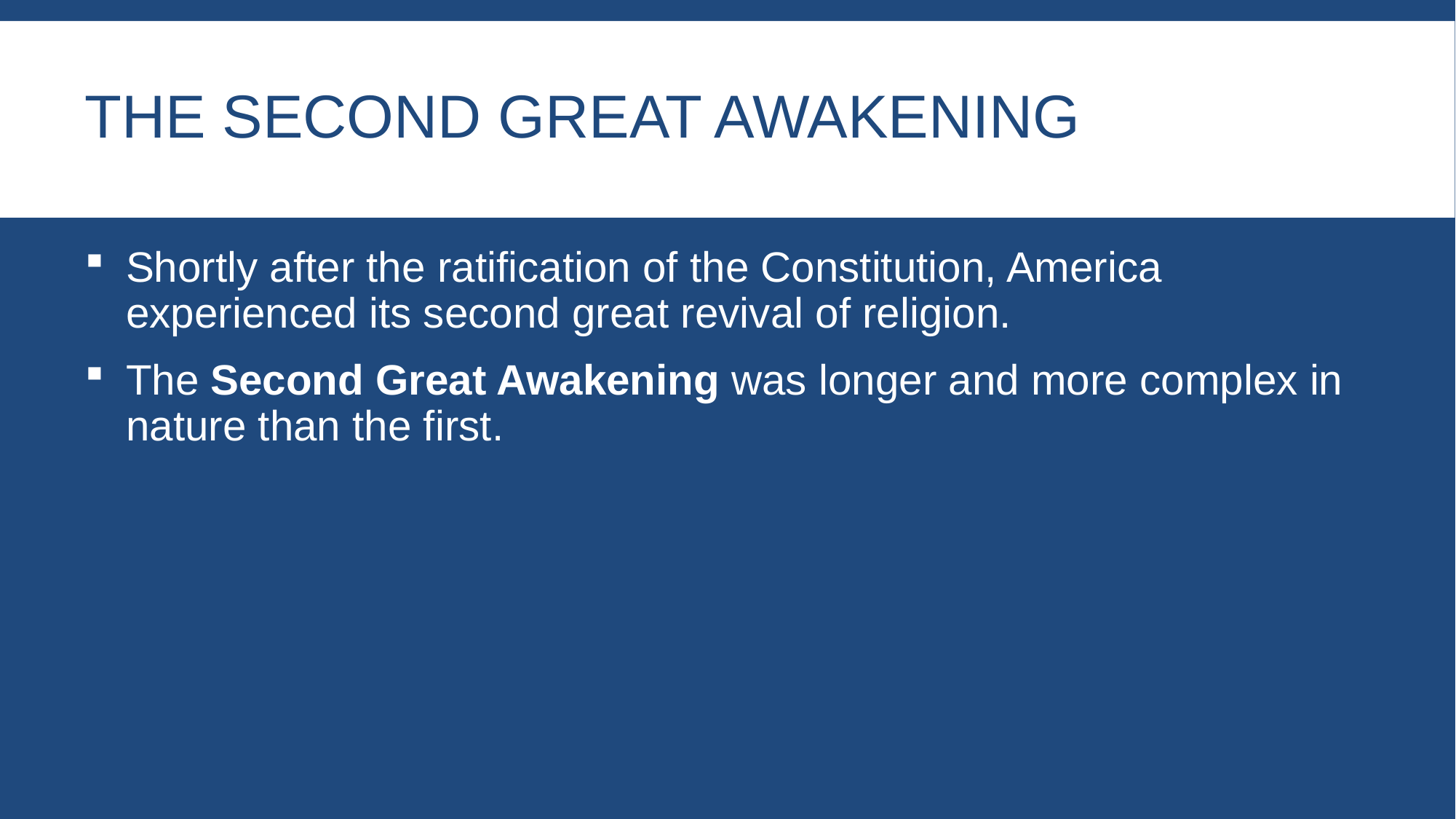

# The Second Great Awakening
Shortly after the ratification of the Constitution, America experienced its second great revival of religion.
The Second Great Awakening was longer and more complex in nature than the first.